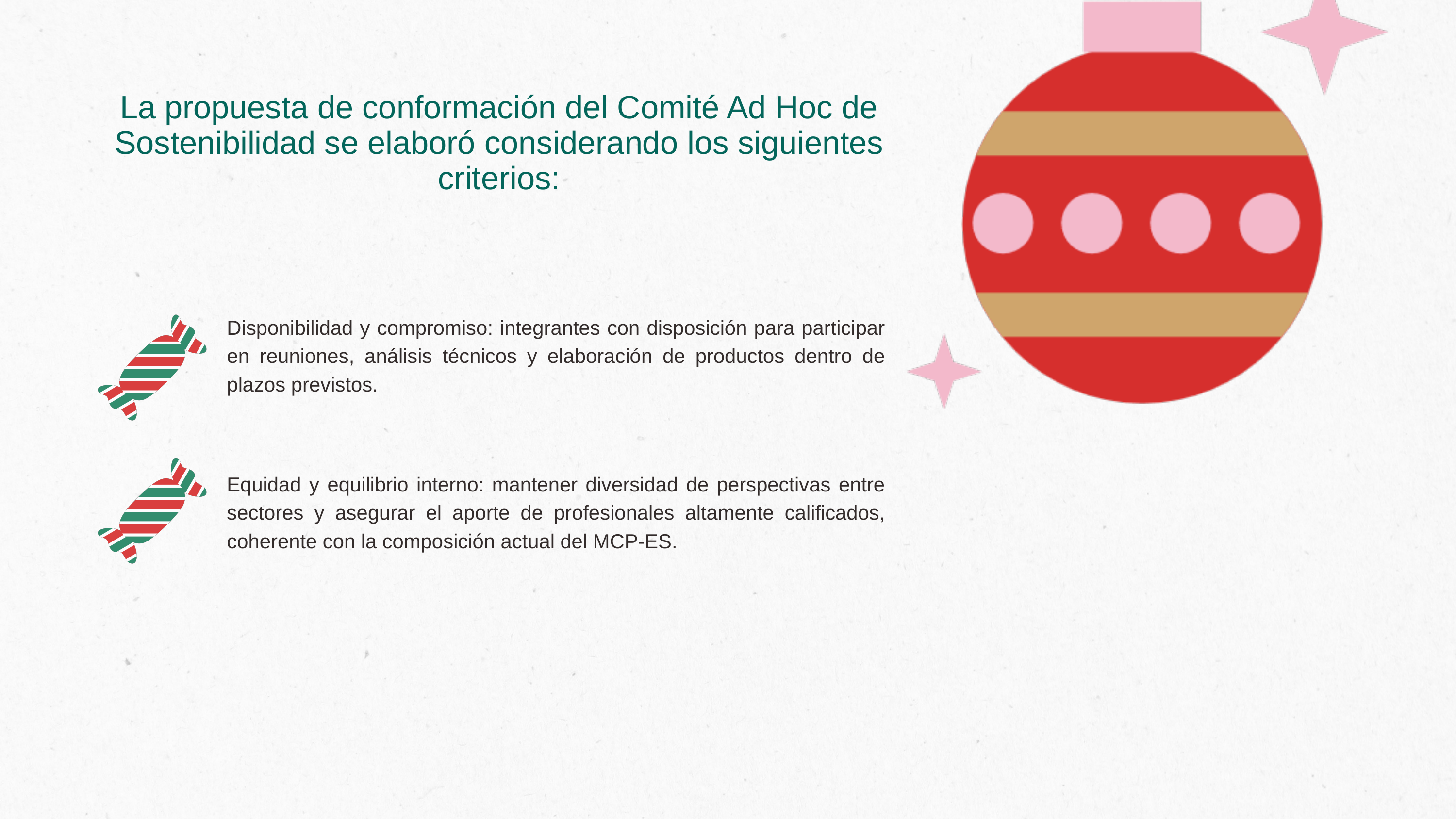

La propuesta de conformación del Comité Ad Hoc de Sostenibilidad se elaboró considerando los siguientes criterios:

Disponibilidad y compromiso: integrantes con disposición para participar en reuniones, análisis técnicos y elaboración de productos dentro de plazos previstos.

Equidad y equilibrio interno: mantener diversidad de perspectivas entre sectores y asegurar el aporte de profesionales altamente calificados, coherente con la composición actual del MCP-ES.